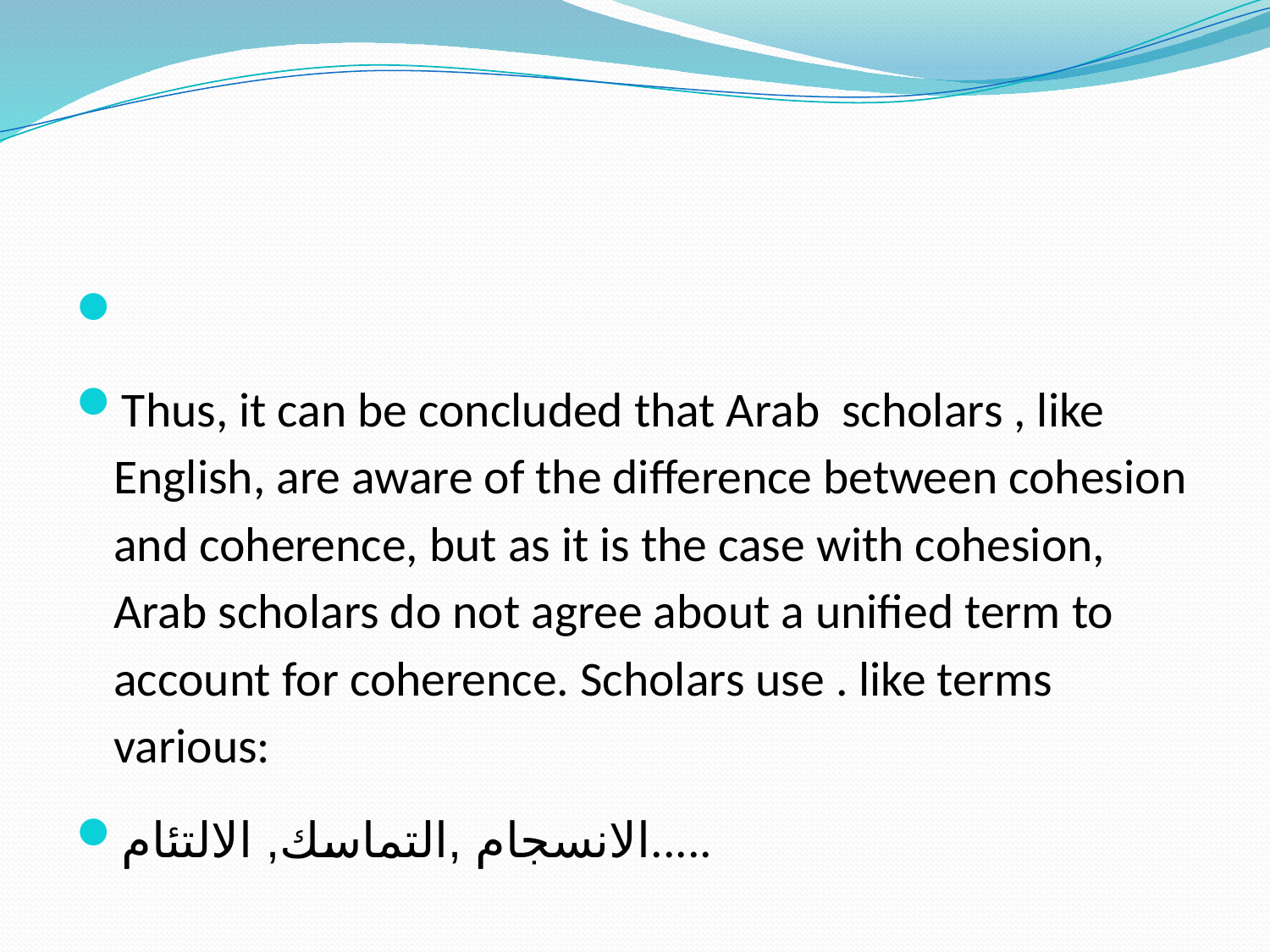

#

Thus, it can be concluded that Arab  scholars , like English, are aware of the difference between cohesion and coherence, but as it is the case with cohesion, Arab scholars do not agree about a unified term to account for coherence. Scholars use . like terms various:
الانسجام ,التماسك, الالتئام.....